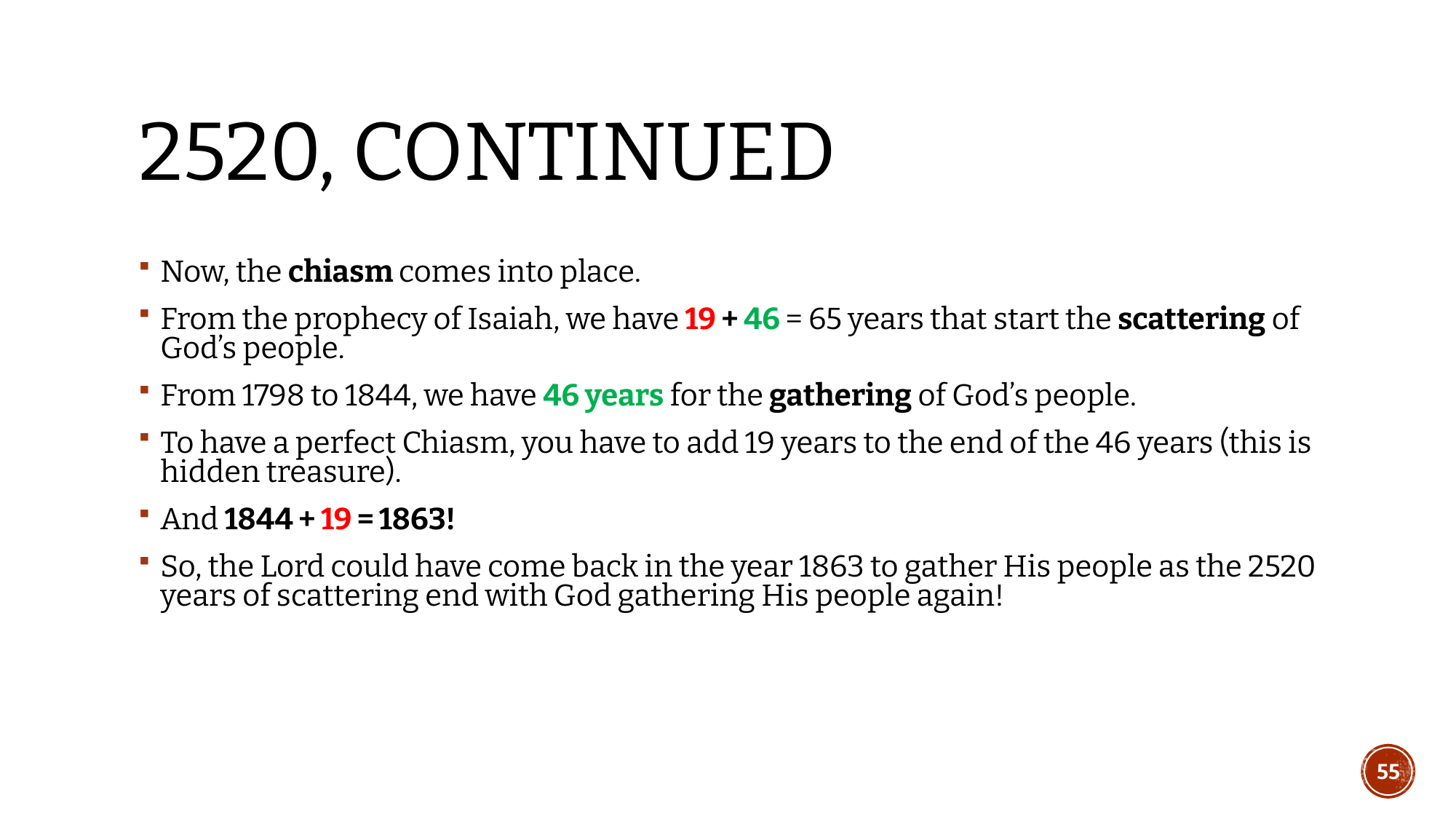

# 2520, continued
Now, the chiasm comes into place.
From the prophecy of Isaiah, we have 19 + 46 = 65 years that start the scattering of God’s people.
From 1798 to 1844, we have 46 years for the gathering of God’s people.
To have a perfect Chiasm, you have to add 19 years to the end of the 46 years (this is hidden treasure).
And 1844 + 19 = 1863!
So, the Lord could have come back in the year 1863 to gather His people as the 2520 years of scattering end with God gathering His people again!

55